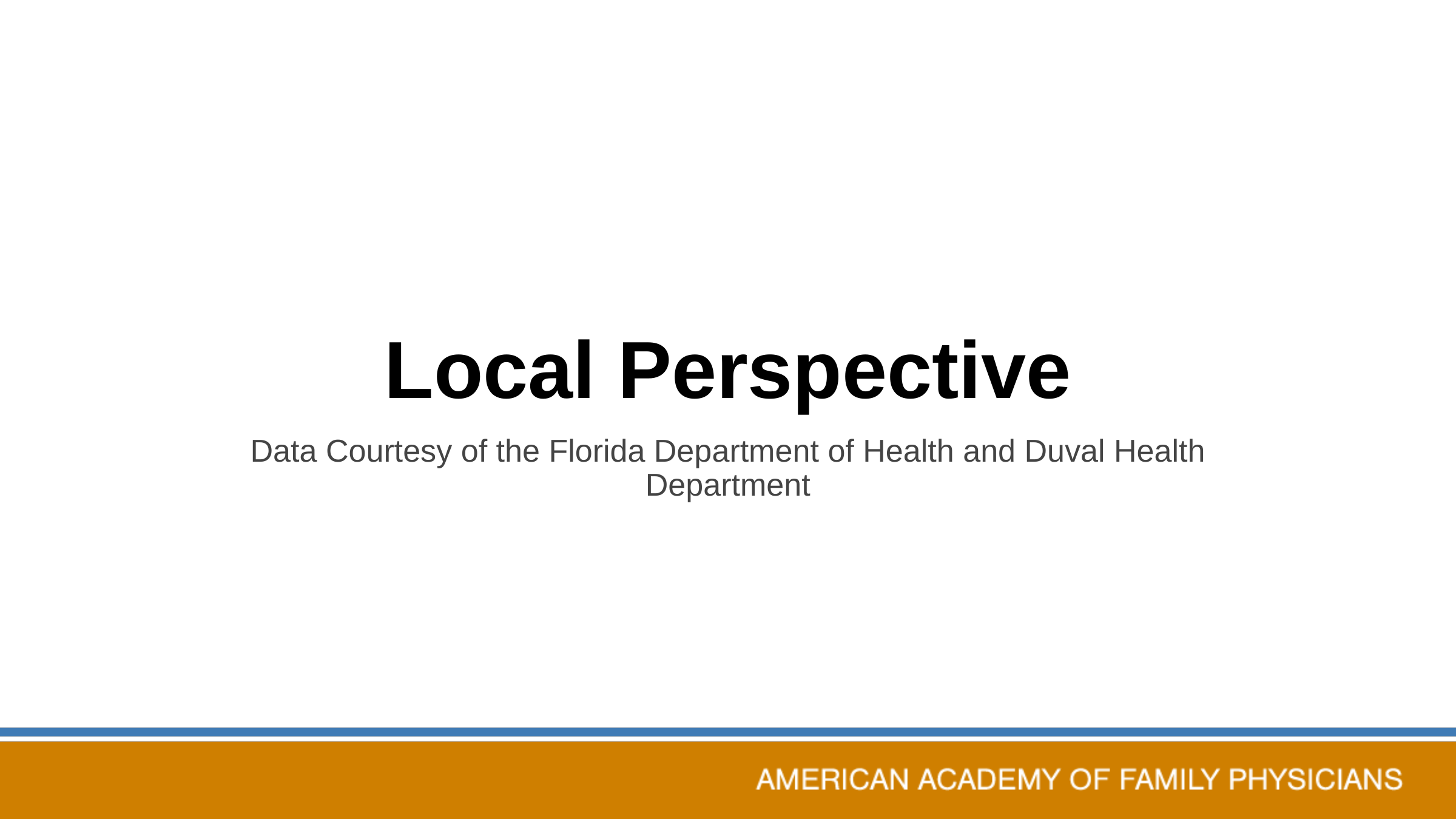

# Local Perspective
Data Courtesy of the Florida Department of Health and Duval Health Department